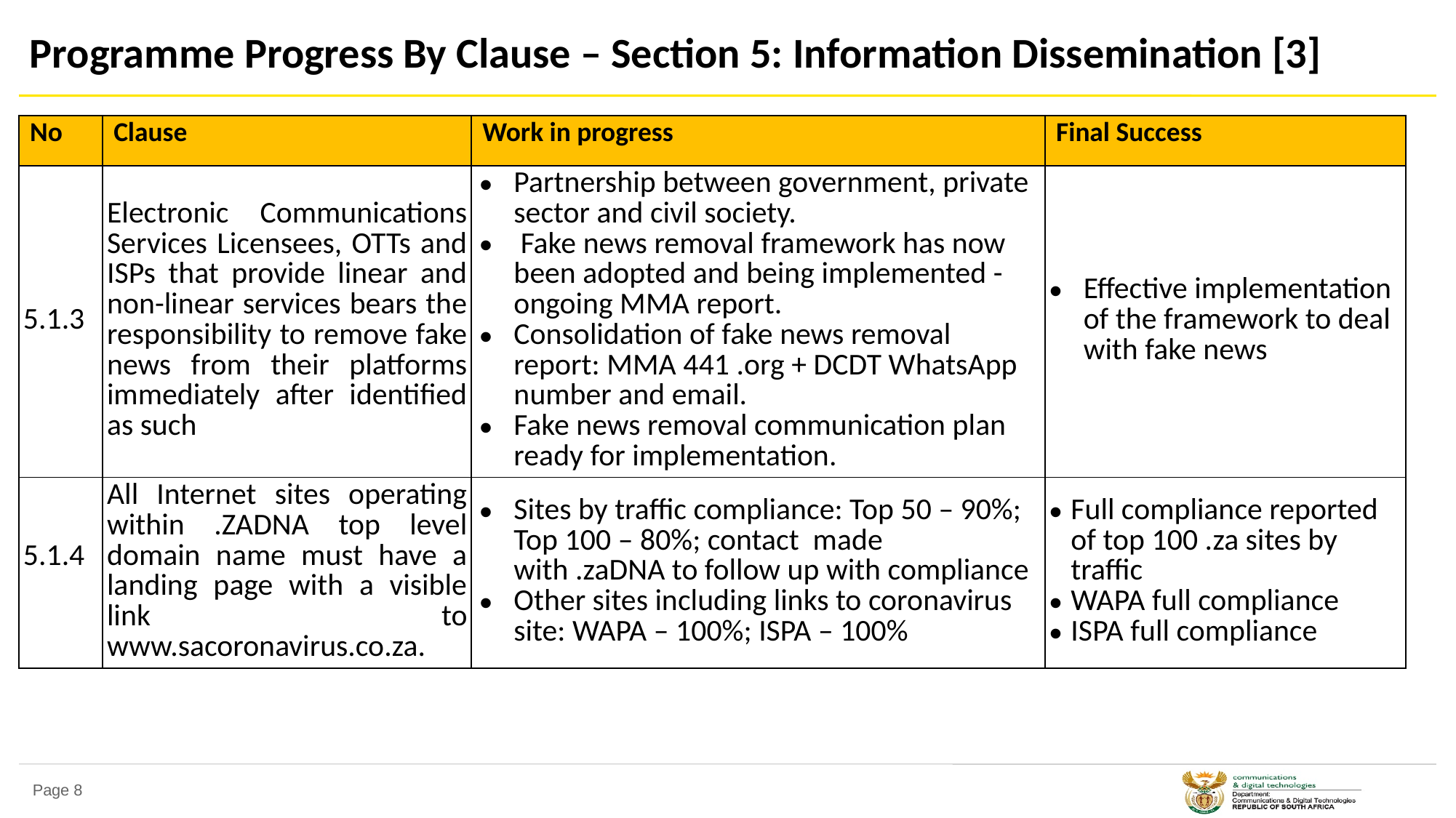

# Programme Progress By Clause – Section 5: Information Dissemination [3]
| No | Clause | Work in progress | Final Success |
| --- | --- | --- | --- |
| 5.1.3 | Electronic Communications Services Licensees, OTTs and ISPs that provide linear and non-linear services bears the responsibility to remove fake news from their platforms immediately after identified as such | Partnership between government, private sector and civil society. Fake news removal framework has now been adopted and being implemented - ongoing MMA report. Consolidation of fake news removal report: MMA 441 .org + DCDT WhatsApp number and email. Fake news removal communication plan ready for implementation. | Effective implementation of the framework to deal with fake news |
| 5.1.4 | All Internet sites operating within .ZADNA top level domain name must have a landing page with a visible link to www.sacoronavirus.co.za. | Sites by traffic compliance: Top 50 – 90%; Top 100 – 80%; contact made with .zaDNA to follow up with compliance Other sites including links to coronavirus site: WAPA – 100%; ISPA – 100% | Full compliance reported of top 100 .za sites by traffic WAPA full compliance ISPA full compliance |